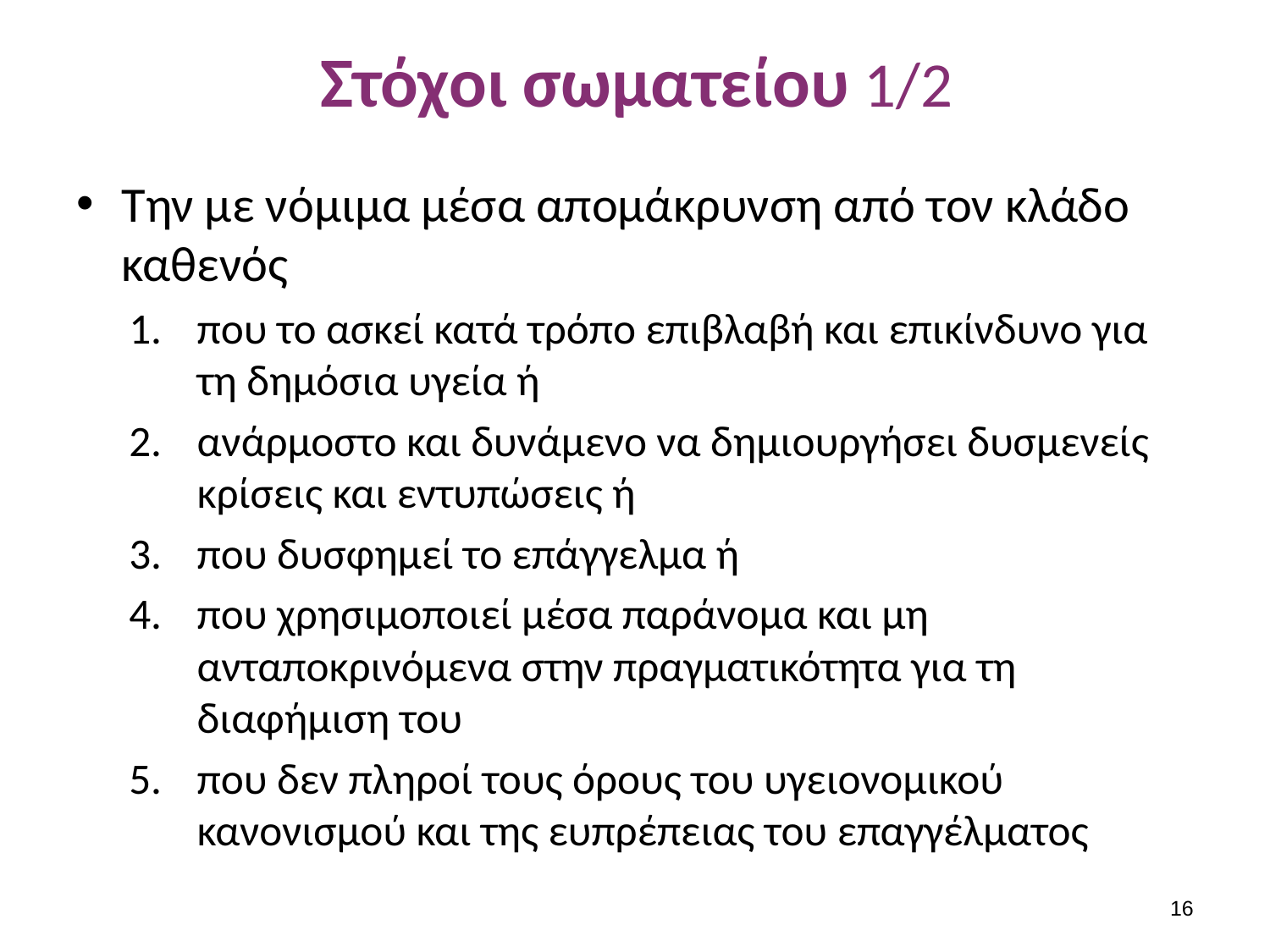

# Στόχοι σωματείου 1/2
Την με νόμιμα μέσα απομάκρυνση από τον κλάδο καθενός
που το ασκεί κατά τρόπο επιβλαβή και επικίνδυνο για τη δημόσια υγεία ή
ανάρμοστο και δυνάμενο να δημιουργήσει δυσμενείς κρίσεις και εντυπώσεις ή
που δυσφημεί το επάγγελμα ή
που χρησιμοποιεί μέσα παράνομα και μη ανταποκρινόμενα στην πραγματικότητα για τη διαφήμιση του
που δεν πληροί τους όρους του υγειονομικού κανονισμού και της ευπρέπειας του επαγγέλματος
16